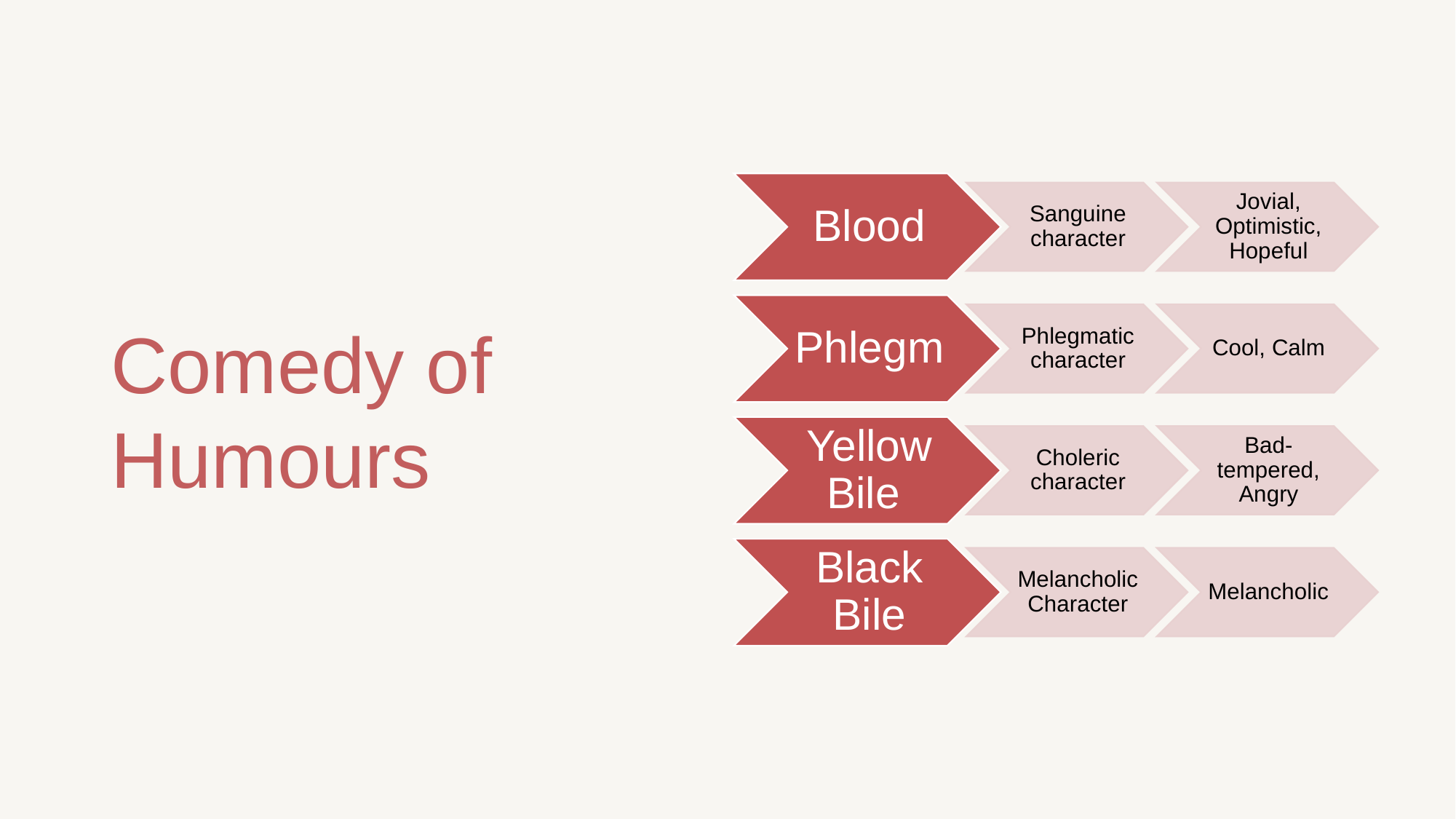

# Comedy of Humours
Blood
Sanguine character
Jovial, Optimistic, Hopeful
Phlegm
Phlegmatic character
Cool, Calm
Yellow Bile
Choleric character
Bad-tempered, Angry
Black Bile
Melancholic Character
Melancholic